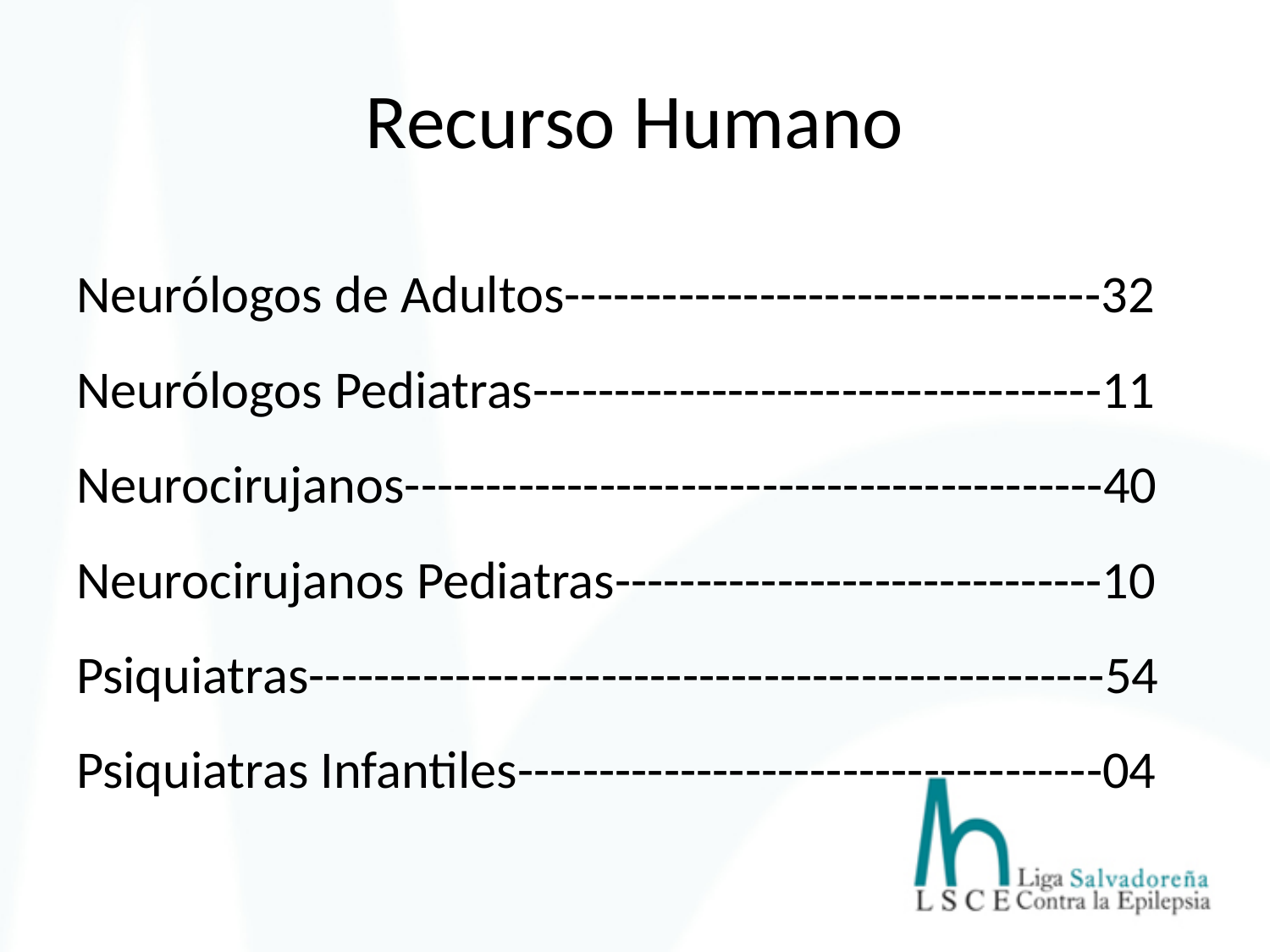

Recurso Humano
Neurólogos de Adultos---------------------------------32
Neurólogos Pediatras-----------------------------------11
Neurocirujanos-------------------------------------------40
Neurocirujanos Pediatras------------------------------10
Psiquiatras-------------------------------------------------54
Psiquiatras Infantiles------------------------------------04